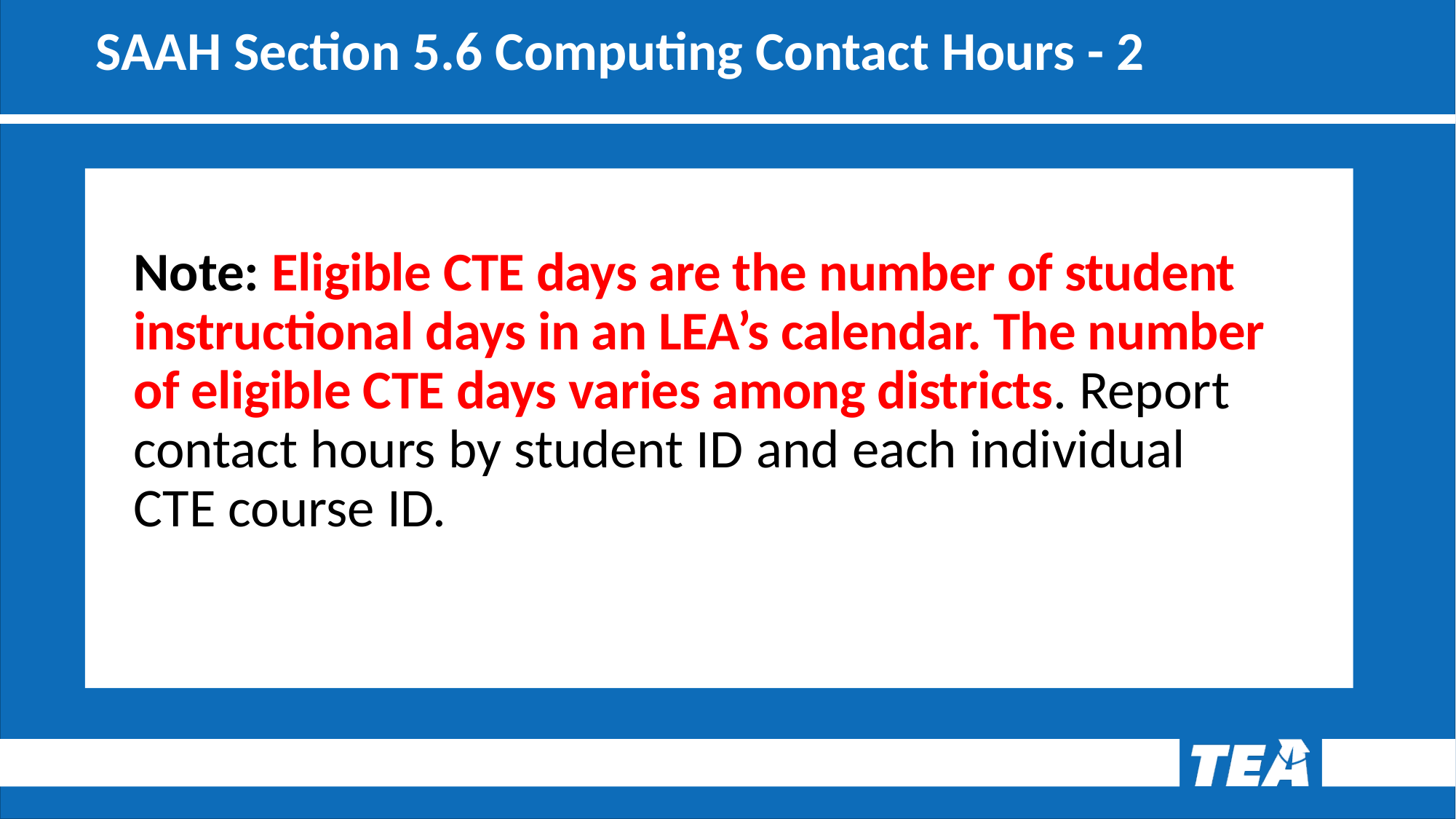

# SAAH Section 5.6 Computing Contact Hours - 2

Note: Eligible CTE days are the number of student instructional days in an LEA’s calendar. The number of eligible CTE days varies among districts. Report contact hours by student ID and each individual CTE course ID.